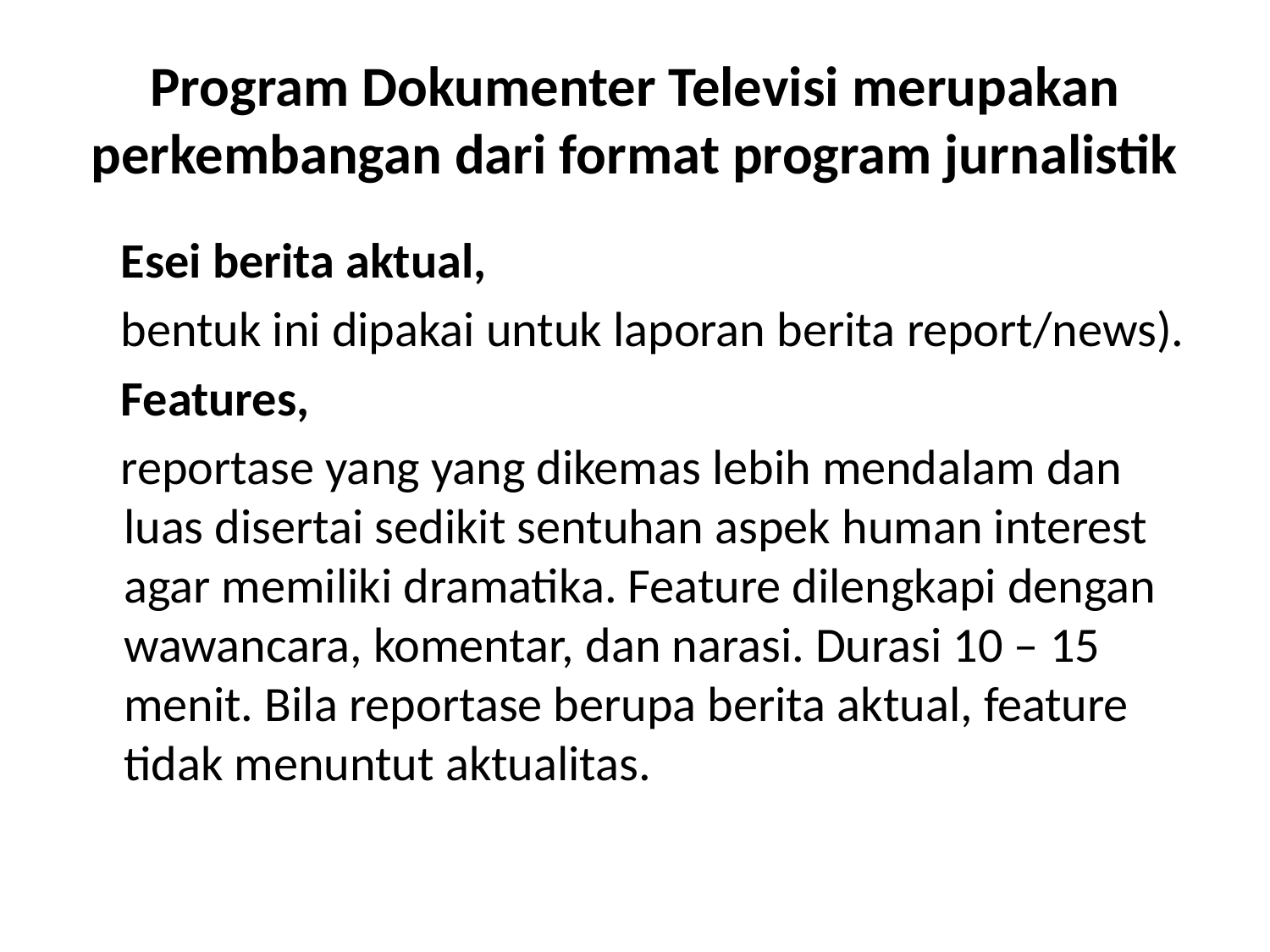

# Program Dokumenter Televisi merupakan perkembangan dari format program jurnalistik
    Esei berita aktual,
    bentuk ini dipakai untuk laporan berita report/news).
    Features,
    reportase yang yang dikemas lebih mendalam dan luas disertai sedikit sentuhan aspek human interest agar memiliki dramatika. Feature dilengkapi dengan wawancara, komentar, dan narasi. Durasi 10 – 15 menit. Bila reportase berupa berita aktual, feature tidak menuntut aktualitas.